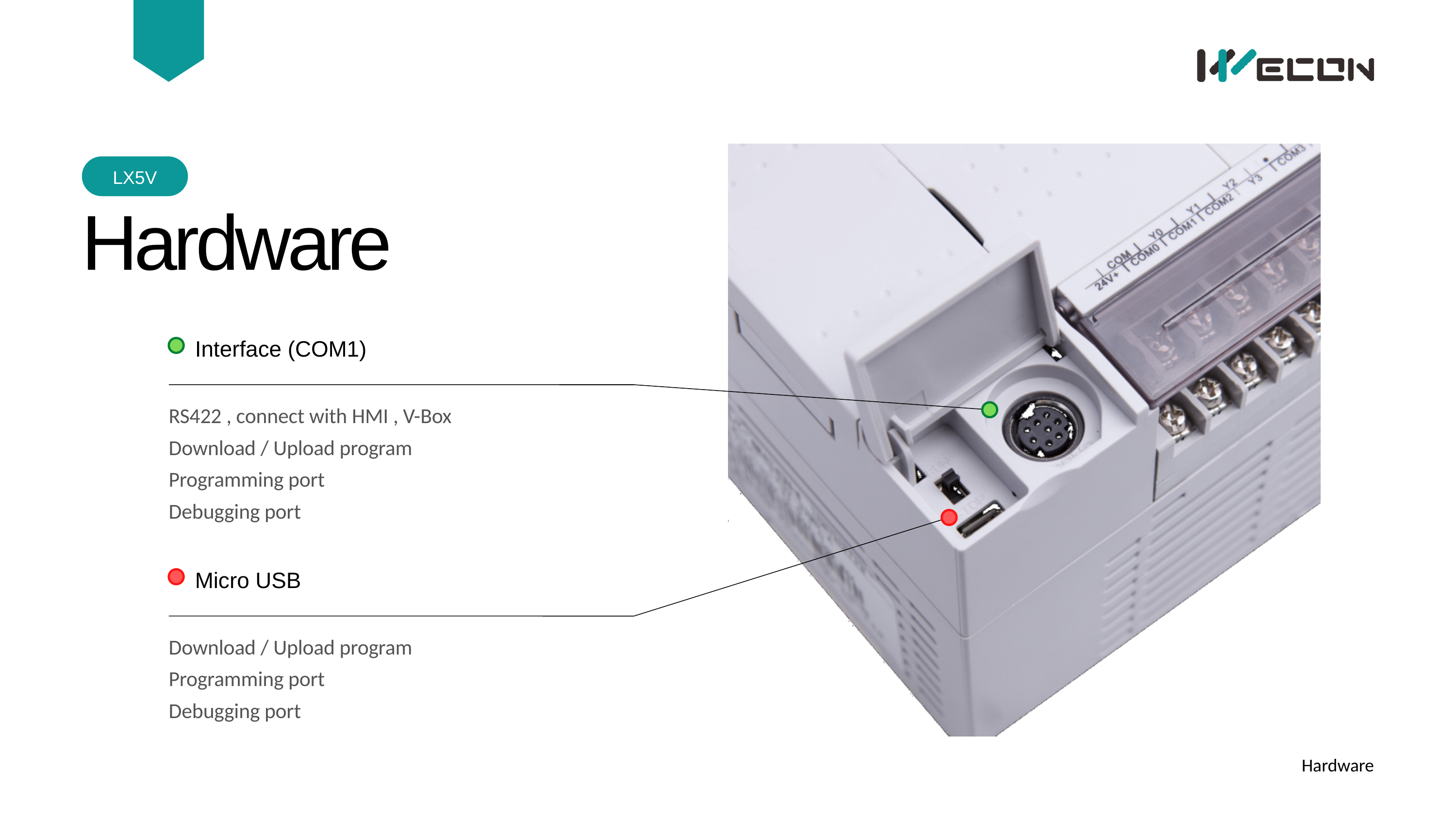

LX5V
Hardware
Interface (COM1)

RS422 , connect with HMI , V-Box
Download / Upload program
Programming port
Debugging port

Micro USB

Download / Upload program
Programming port
Debugging port
Hardware